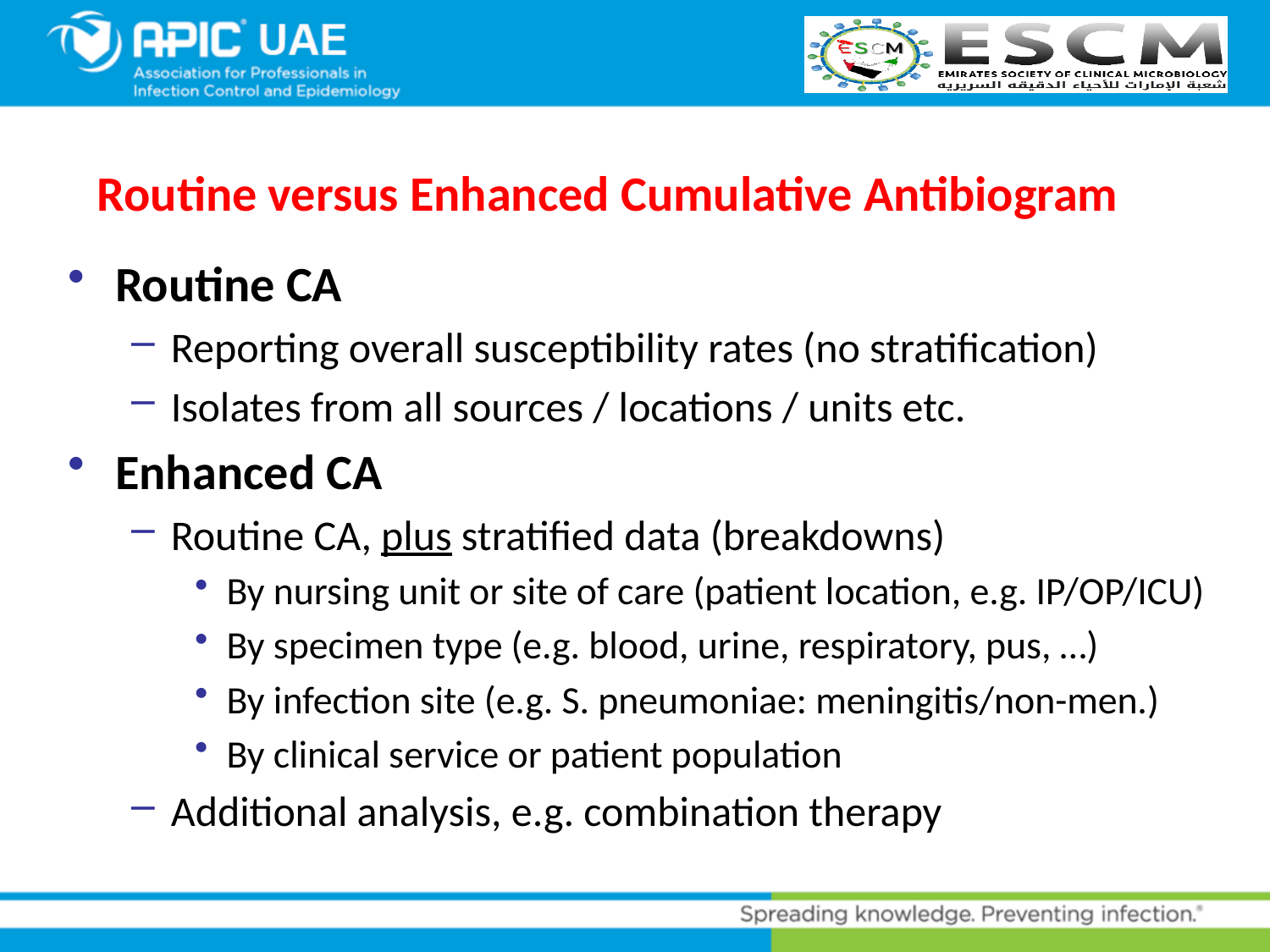

# Routine versus Enhanced Cumulative Antibiogram
Routine CA
Reporting overall susceptibility rates (no stratification)
Isolates from all sources / locations / units etc.
Enhanced CA
Routine CA, plus stratified data (breakdowns)
By nursing unit or site of care (patient location, e.g. IP/OP/ICU)
By specimen type (e.g. blood, urine, respiratory, pus, …)
By infection site (e.g. S. pneumoniae: meningitis/non-men.)
By clinical service or patient population
Additional analysis, e.g. combination therapy